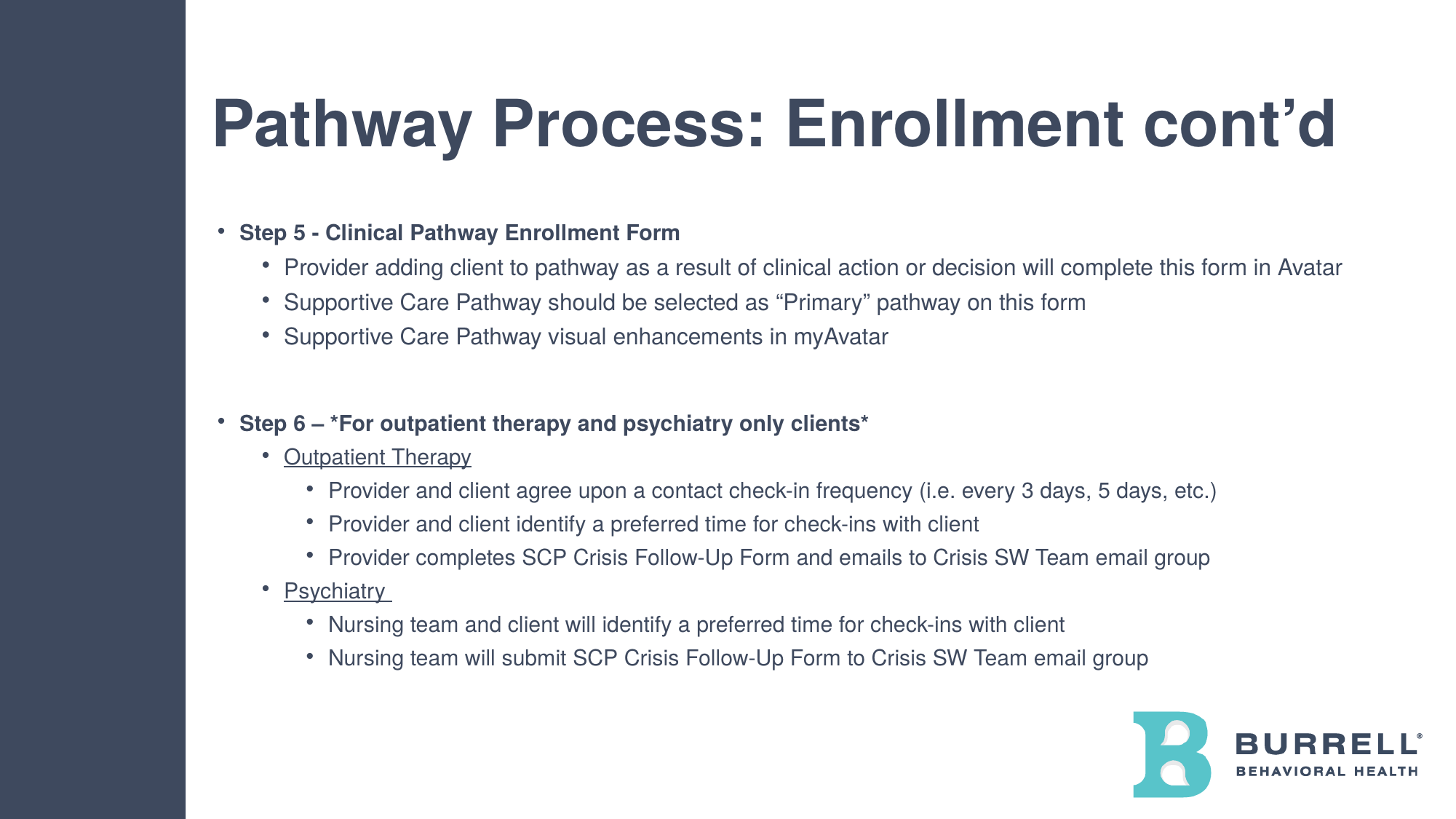

# Pathway Process: Enrollment cont’d
Step 5 - Clinical Pathway Enrollment Form
Provider adding client to pathway as a result of clinical action or decision will complete this form in Avatar
Supportive Care Pathway should be selected as “Primary” pathway on this form
Supportive Care Pathway visual enhancements in myAvatar

Step 6 – *For outpatient therapy and psychiatry only clients*
Outpatient Therapy
Provider and client agree upon a contact check-in frequency (i.e. every 3 days, 5 days, etc.)
Provider and client identify a preferred time for check-ins with client
Provider completes SCP Crisis Follow-Up Form and emails to Crisis SW Team email group
Psychiatry
Nursing team and client will identify a preferred time for check-ins with client
Nursing team will submit SCP Crisis Follow-Up Form to Crisis SW Team email group